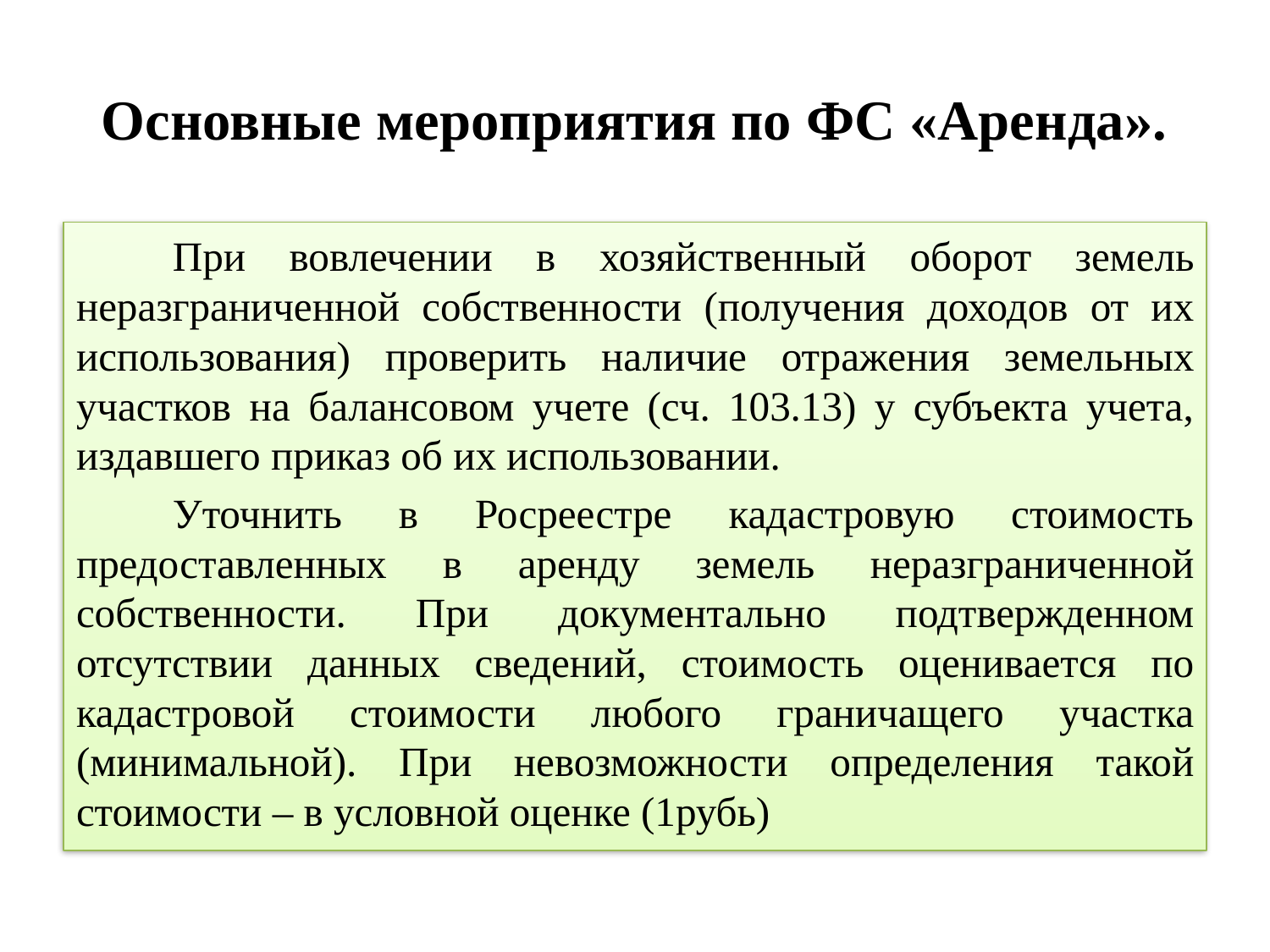

# Основные мероприятия по ФС «Аренда».
	При вовлечении в хозяйственный оборот земель неразграниченной собственности (получения доходов от их использования) проверить наличие отражения земельных участков на балансовом учете (сч. 103.13) у субъекта учета, издавшего приказ об их использовании.
	Уточнить в Росреестре кадастровую стоимость предоставленных в аренду земель неразграниченной собственности. При документально подтвержденном отсутствии данных сведений, стоимость оценивается по кадастровой стоимости любого граничащего участка (минимальной). При невозможности определения такой стоимости – в условной оценке (1рубь)